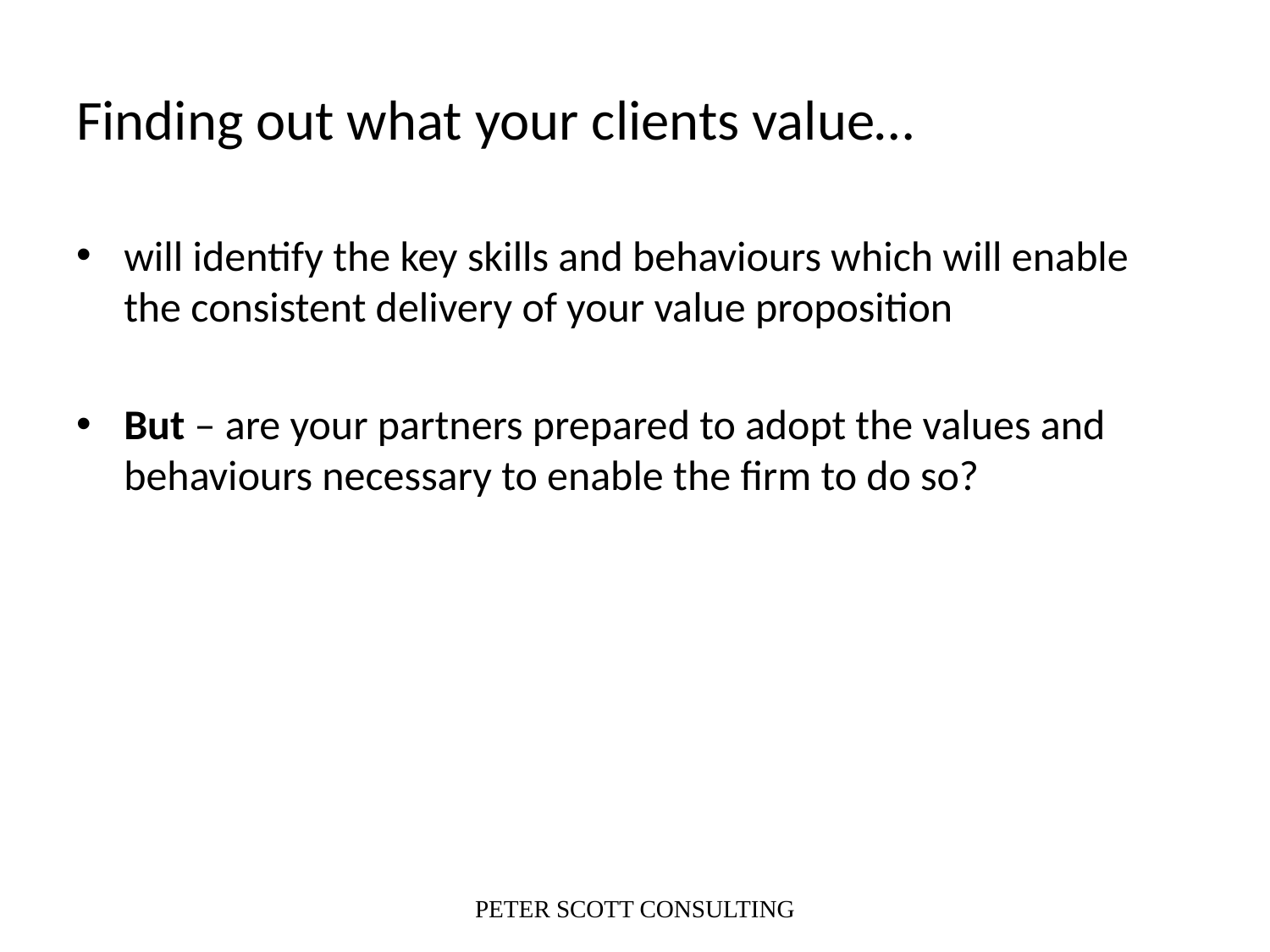

# Finding out what your clients value…
will identify the key skills and behaviours which will enable the consistent delivery of your value proposition

But – are your partners prepared to adopt the values and behaviours necessary to enable the firm to do so?
PETER SCOTT CONSULTING